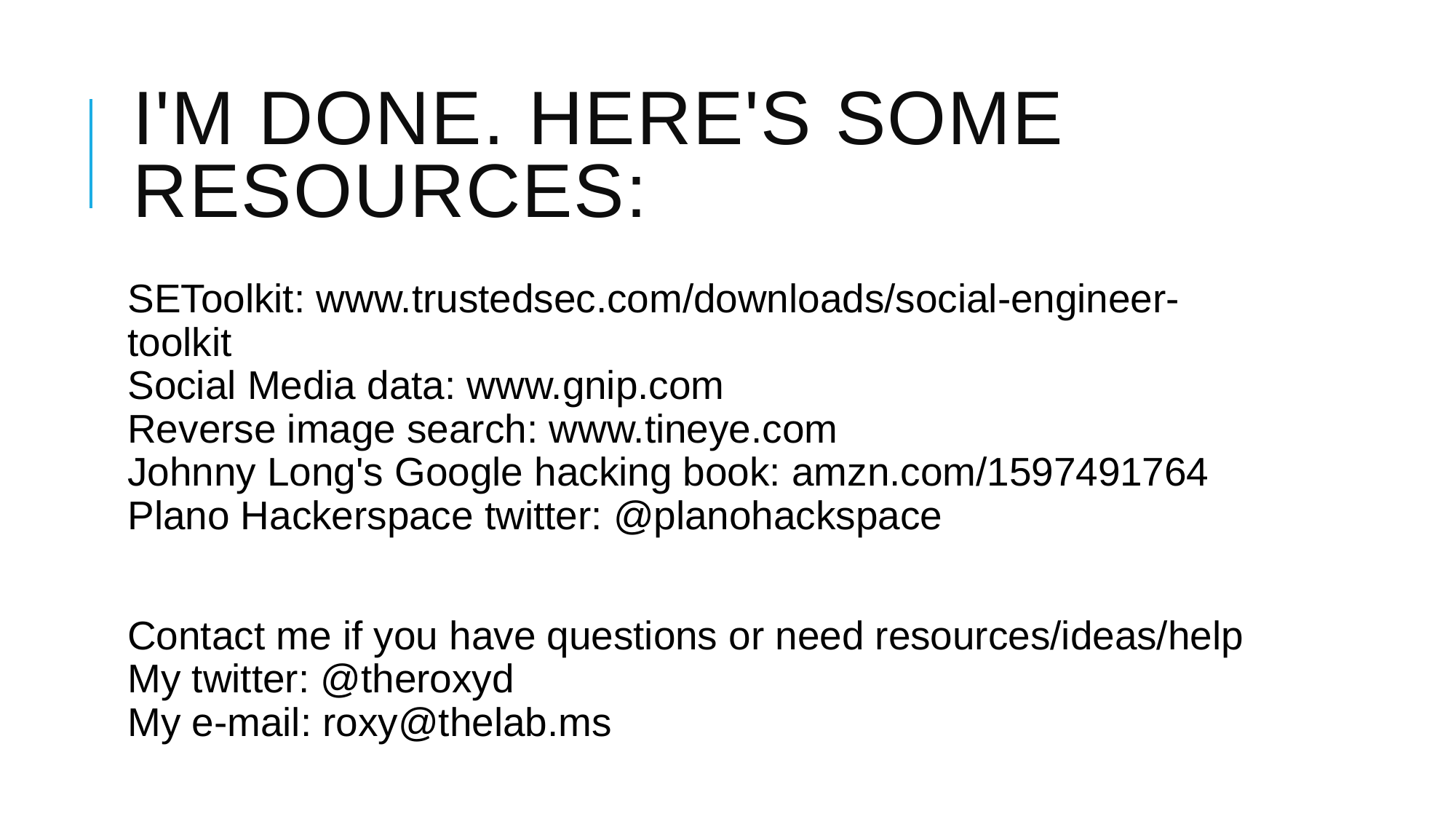

# I'm done. Here's some resources:
SEToolkit: www.trustedsec.com/downloads/social-engineer-toolkit
Social Media data: www.gnip.com
Reverse image search: www.tineye.com
Johnny Long's Google hacking book: amzn.com/1597491764
Plano Hackerspace twitter: @planohackspace

Contact me if you have questions or need resources/ideas/help
My twitter: @theroxyd
My e-mail: roxy@thelab.ms